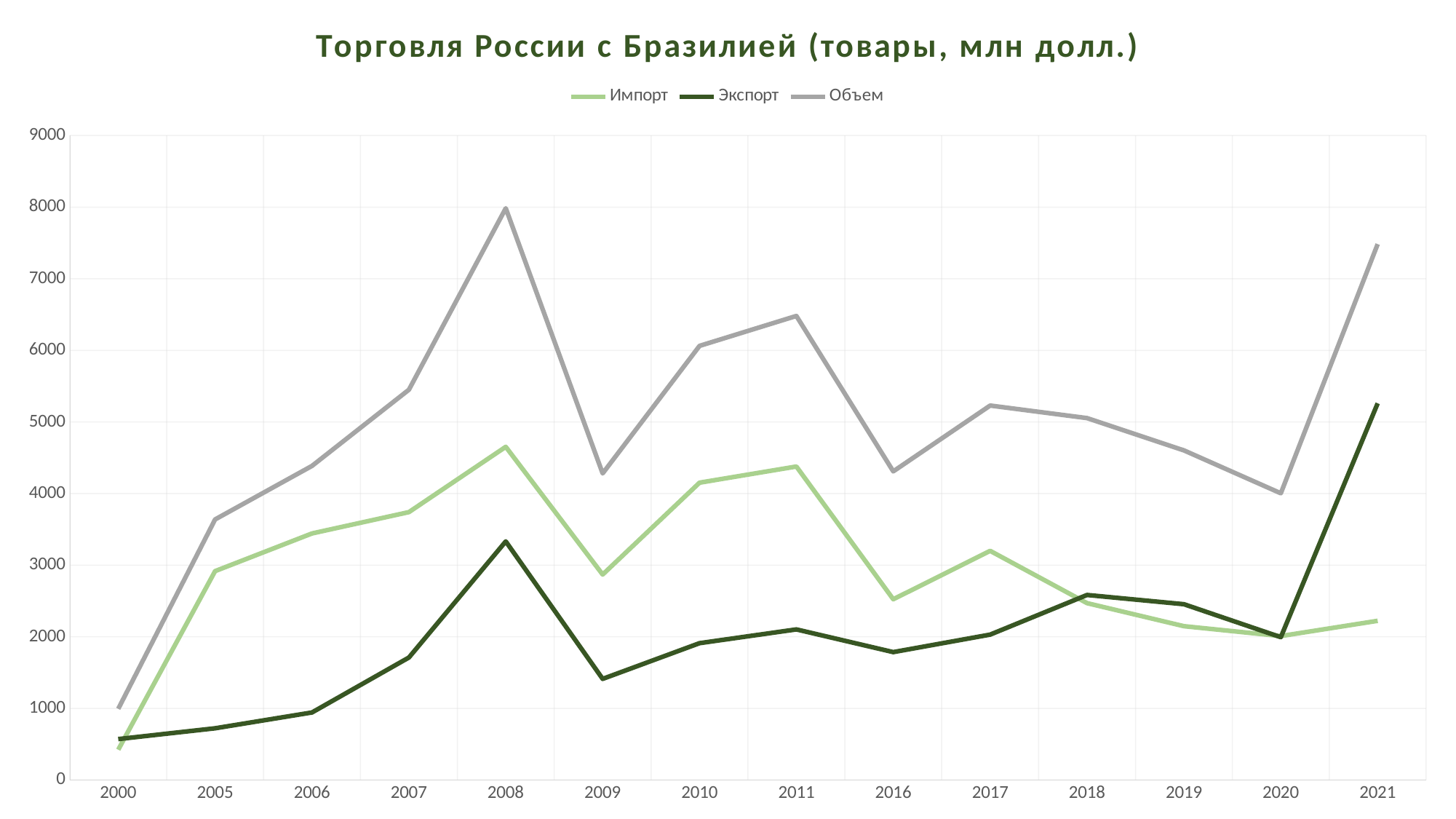

### Chart: Торговля России с Бразилией (товары, млн долл.)

| Category | Импорт | Экспорт | Объем |
|---|---|---|---|
| 2000 | 423.0 | 571.0 | 994.0 |
| 2005 | 2917.0 | 722.0 | 3639.0 |
| 2006 | 3443.0 | 943.0 | 4386.0 |
| 2007 | 3741.0 | 1710.0 | 5451.0 |
| 2008 | 4653.0 | 3332.0 | 7985.0 |
| 2009 | 2869.0 | 1412.0 | 4281.0 |
| 2010 | 4152.0 | 1911.0 | 6063.0 |
| 2011 | 4378.0 | 2103.0 | 6481.0 |
| 2016 | 2524.0 | 1786.0 | 4310.0 |
| 2017 | 3200.0 | 2030.0 | 5230.0 |
| 2018 | 2470.0 | 2584.0 | 5054.0 |
| 2019 | 2148.0 | 2455.0 | 4603.0 |
| 2020 | 2010.0 | 1994.0 | 4004.0 |
| 2021 | 2223.0 | 5261.0 | 7484.0 |